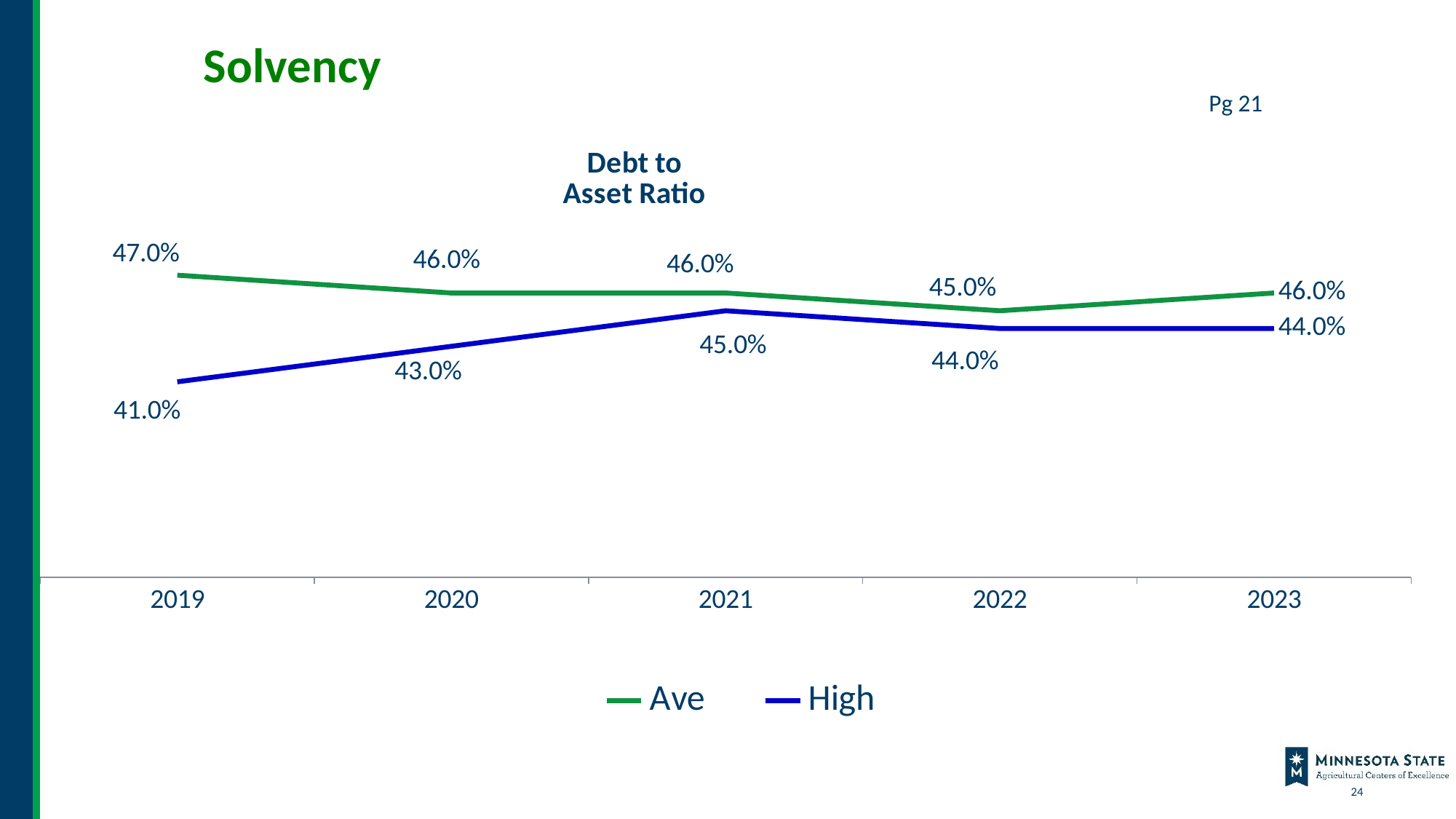

Solvency
Pg 21

### Chart: Debt to Asset Ratio

| Category | Ave | High |
|---|---|---|
| 2019 | 0.47 | 0.41 |
| 2020 | 0.46 | 0.43 |
| 2021 | 0.46 | 0.45 |
| 2022 | 0.45 | 0.44 |
| 2023 | 0.46 | 0.44 |